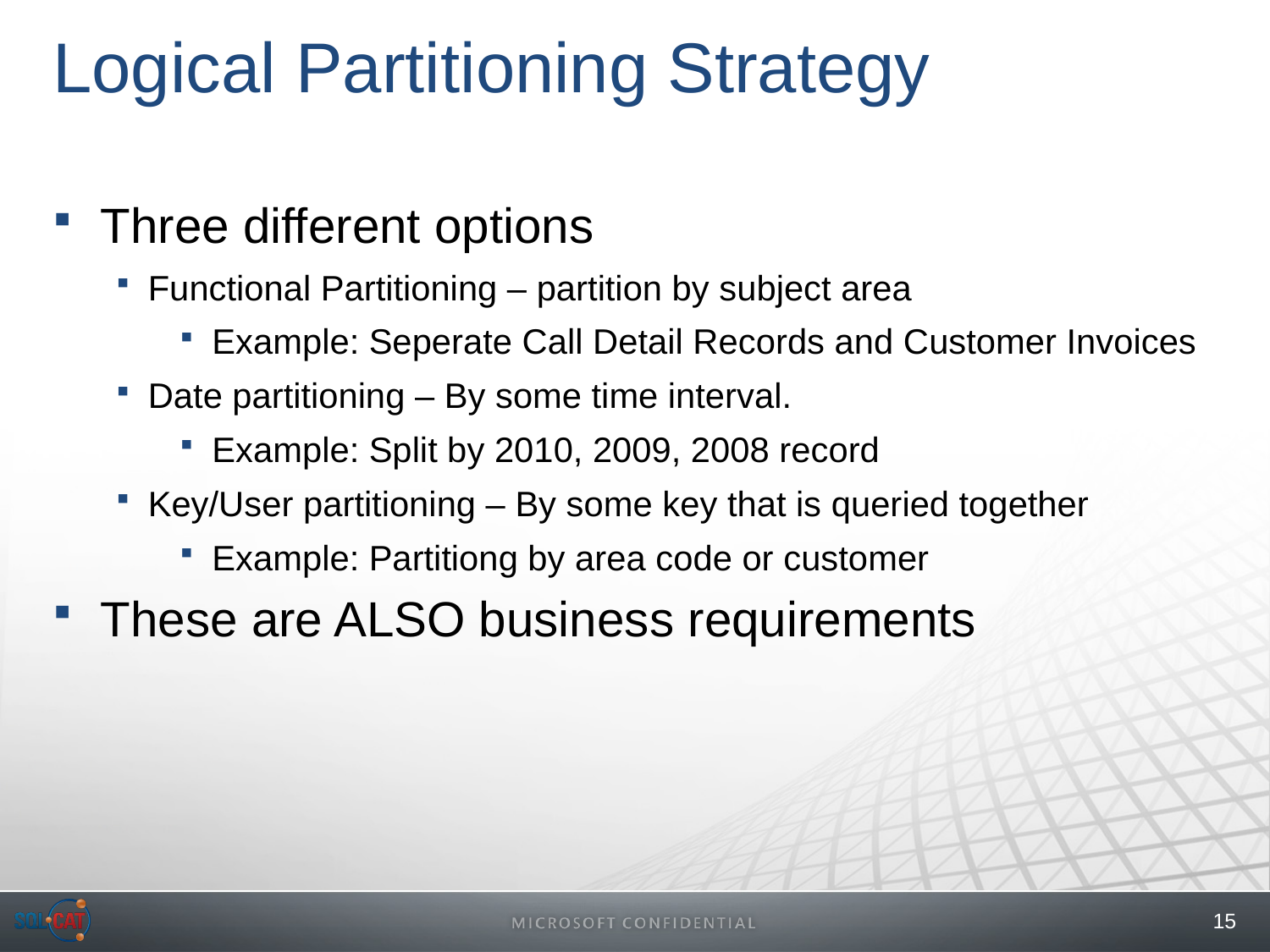

# Logical Partitioning Strategy
Three different options
Functional Partitioning – partition by subject area
Example: Seperate Call Detail Records and Customer Invoices
Date partitioning – By some time interval.
Example: Split by 2010, 2009, 2008 record
Key/User partitioning – By some key that is queried together
Example: Partitiong by area code or customer
These are ALSO business requirements